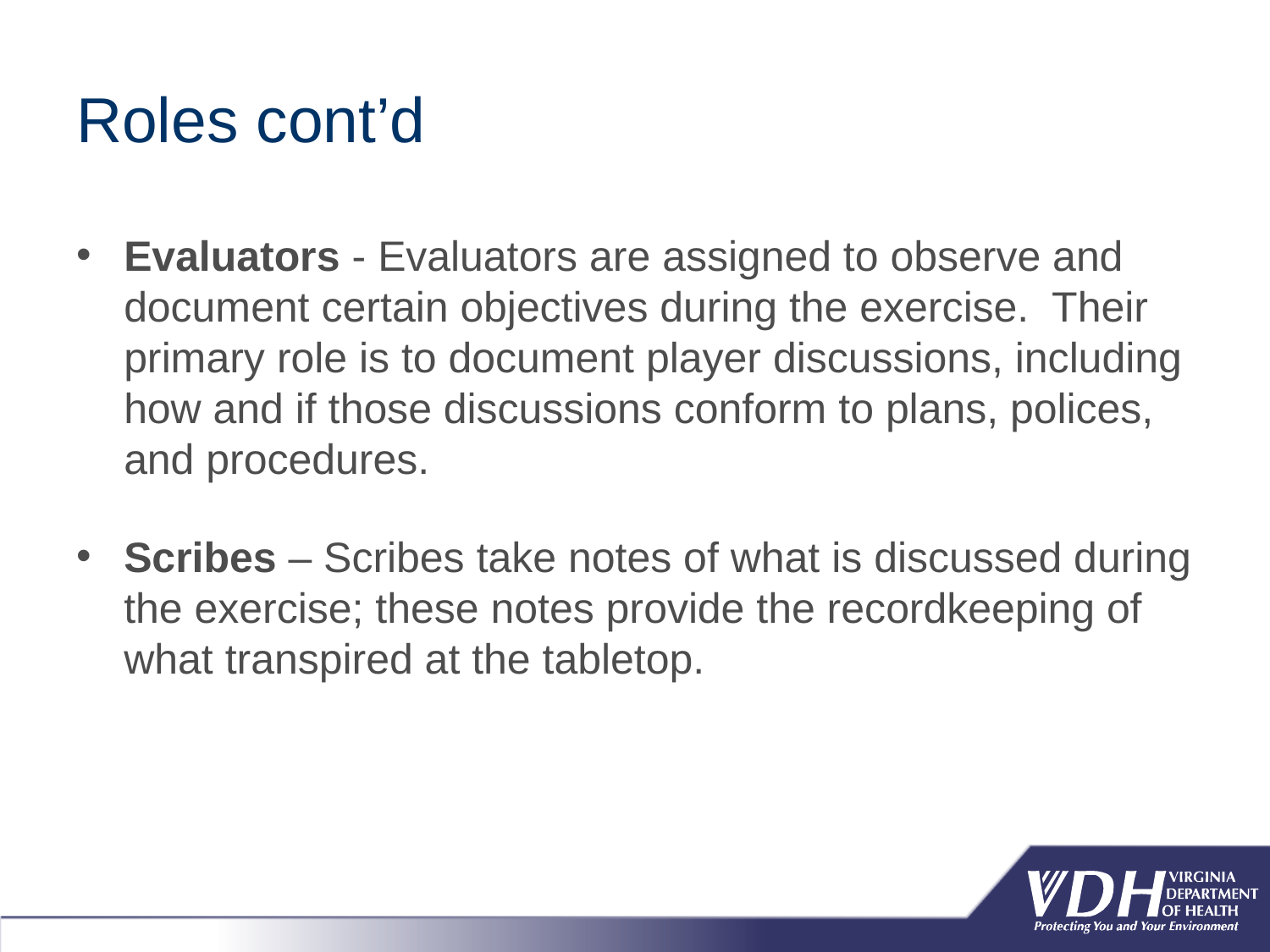

# Roles cont’d
Evaluators - Evaluators are assigned to observe and document certain objectives during the exercise.  Their primary role is to document player discussions, including how and if those discussions conform to plans, polices, and procedures.

Scribes – Scribes take notes of what is discussed during the exercise; these notes provide the recordkeeping of what transpired at the tabletop.